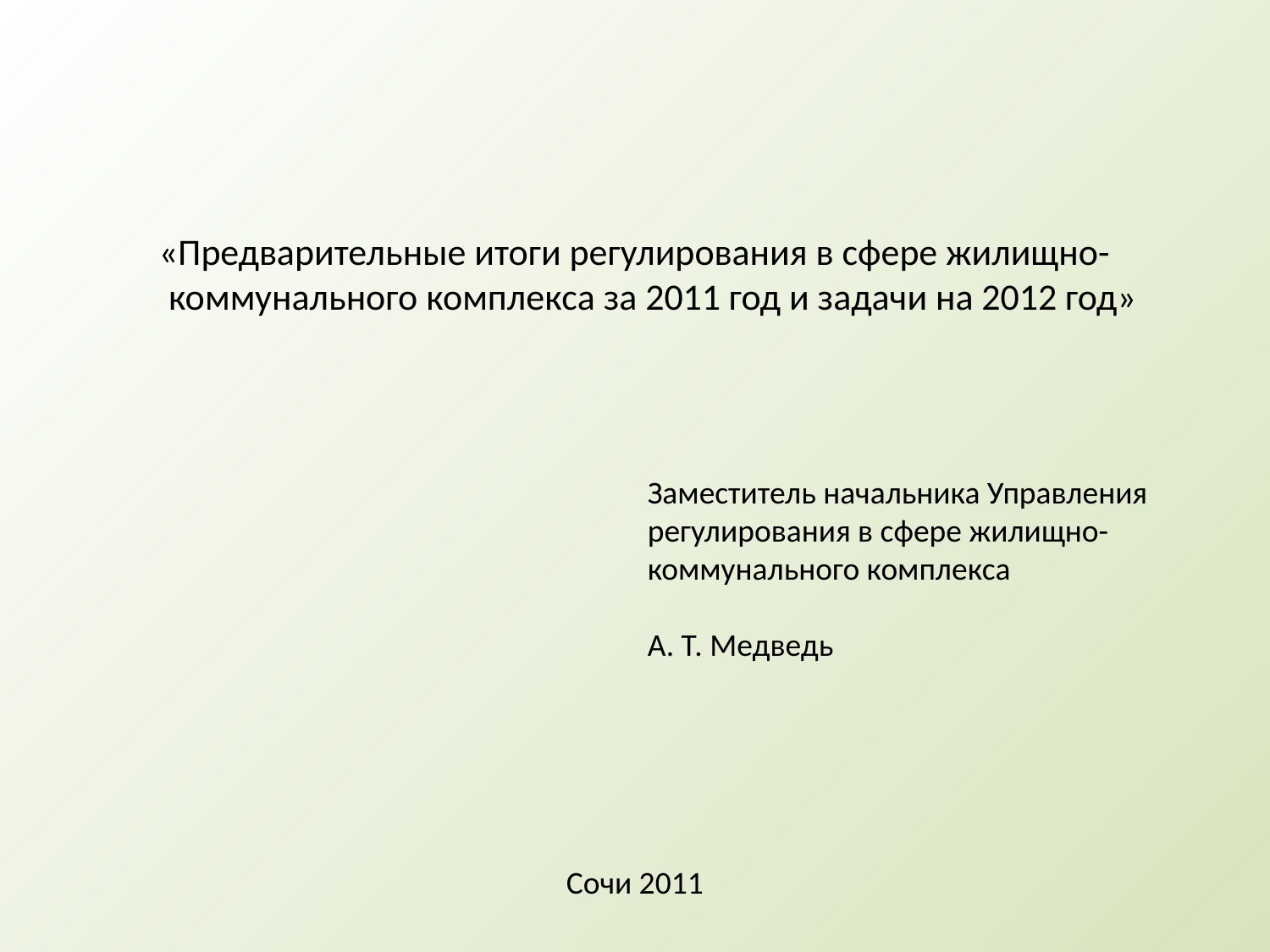

«Предварительные итоги регулирования в сфере жилищно-коммунального комплекса за 2011 год и задачи на 2012 год»
Заместитель начальника Управления регулирования в сфере жилищно-коммунального комплекса

А. Т. Медведь
Сочи 2011